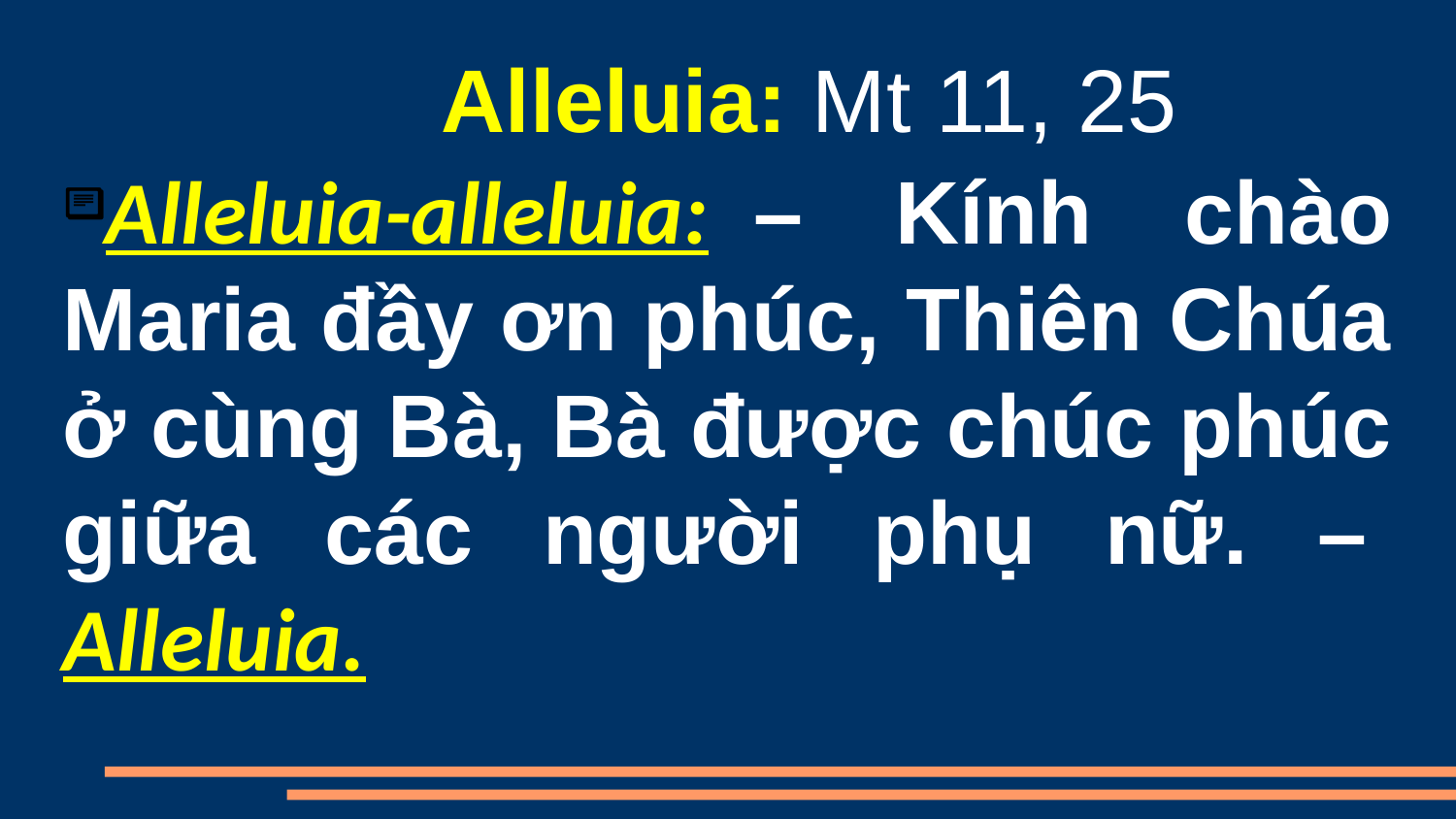

Alleluia: Mt 11, 25
Alleluia-alleluia:  – Kính chào Maria đầy ơn phúc, Thiên Chúa ở cùng Bà, Bà được chúc phúc giữa các người phụ nữ. –  Alleluia.